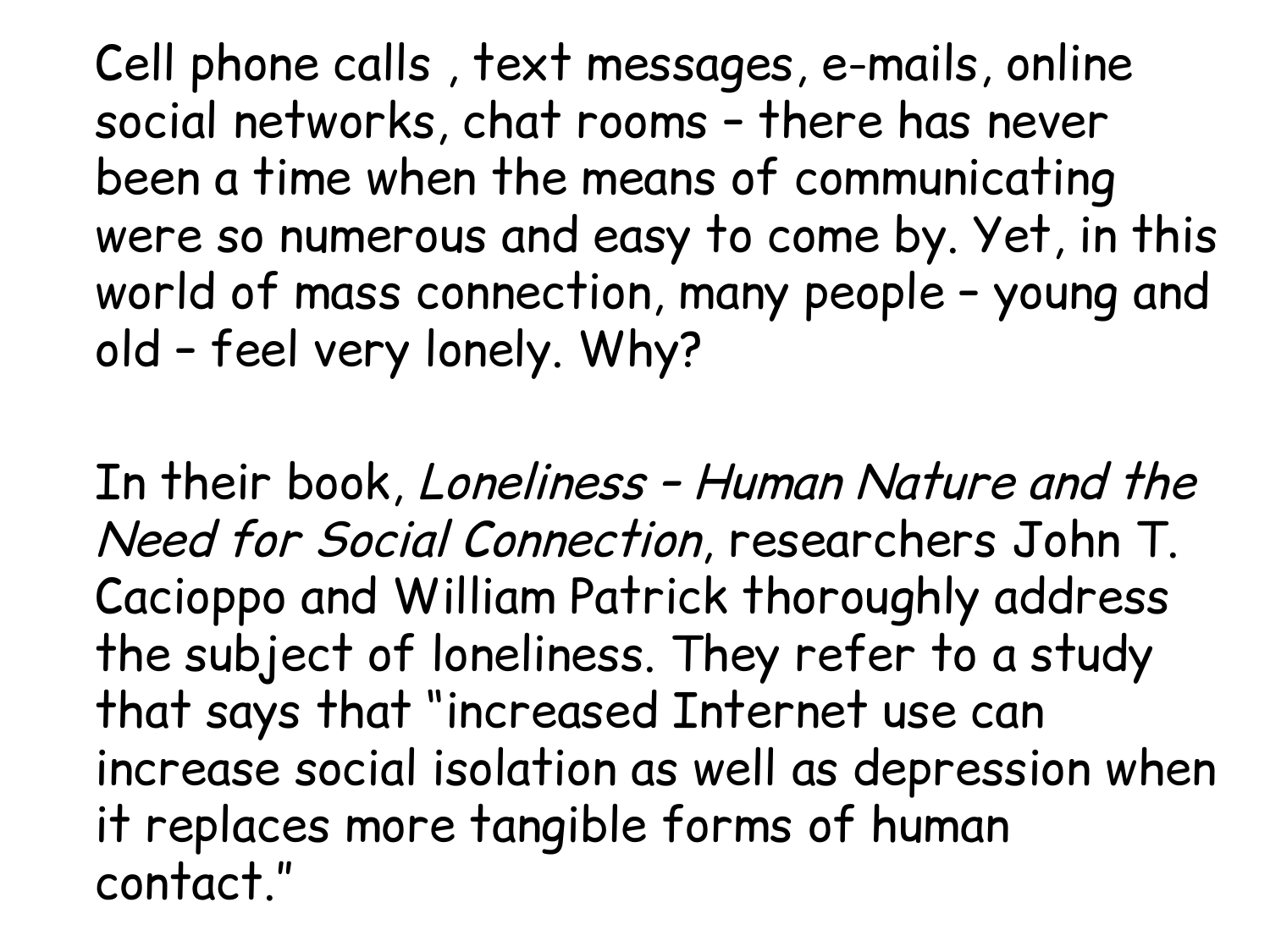

Cell phone calls , text messages, e-mails, online social networks, chat rooms – there has never been a time when the means of communicating were so numerous and easy to come by. Yet, in this world of mass connection, many people – young and old – feel very lonely. Why?

	In their book, Loneliness – Human Nature and the Need for Social Connection, researchers John T. Cacioppo and William Patrick thoroughly address the subject of loneliness. They refer to a study that says that “increased Internet use can increase social isolation as well as depression when it replaces more tangible forms of human contact.”